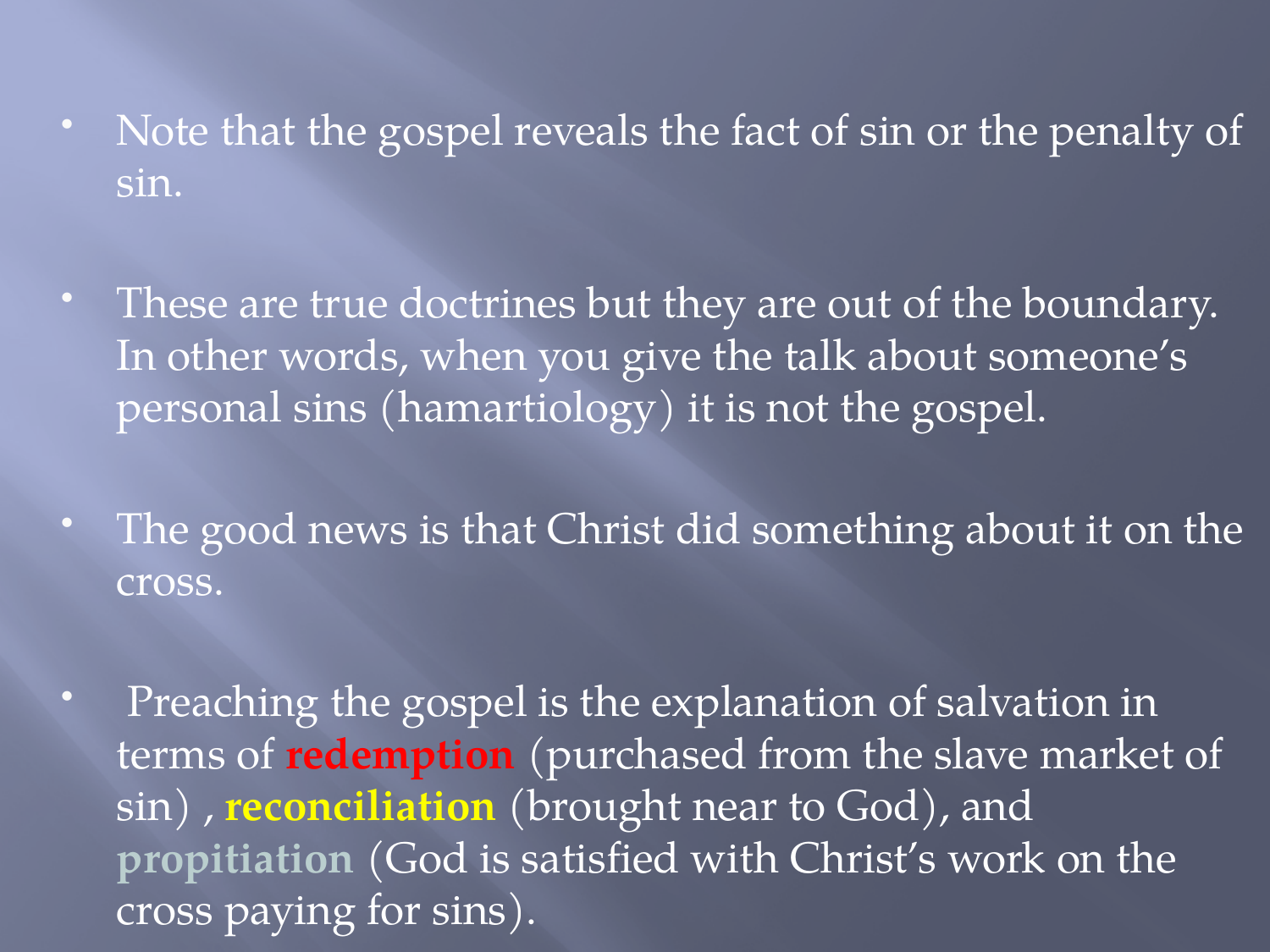

Note that the gospel reveals the fact of sin or the penalty of sin.

These are true doctrines but they are out of the boundary. In other words, when you give the talk about someone’s personal sins (hamartiology) it is not the gospel.

The good news is that Christ did something about it on the cross.

 Preaching the gospel is the explanation of salvation in terms of redemption (purchased from the slave market of sin) , reconciliation (brought near to God), and propitiation (God is satisfied with Christ’s work on the cross paying for sins).